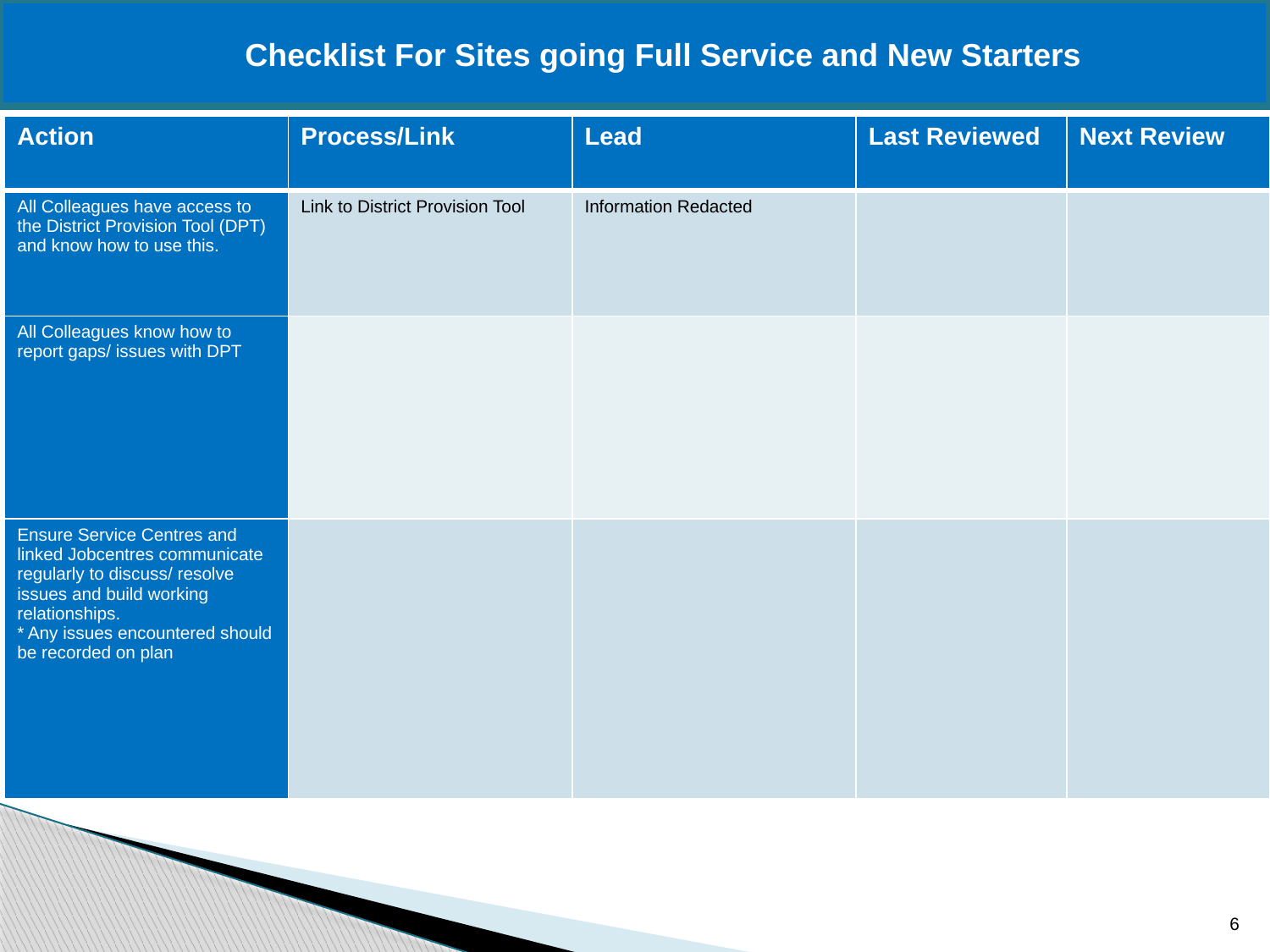

Checklist For Sites going Full Service and New Starters
| Action | Process/Link | Lead | Last Reviewed | Next Review |
| --- | --- | --- | --- | --- |
| All Colleagues have access to the District Provision Tool (DPT) and know how to use this. | Link to District Provision Tool | Information Redacted |  |  |
| All Colleagues know how to report gaps/ issues with DPT |  |  |  |  |
| Ensure Service Centres and linked Jobcentres communicate regularly to discuss/ resolve issues and build working relationships. \* Any issues encountered should be recorded on plan |  |  |  |  |
6